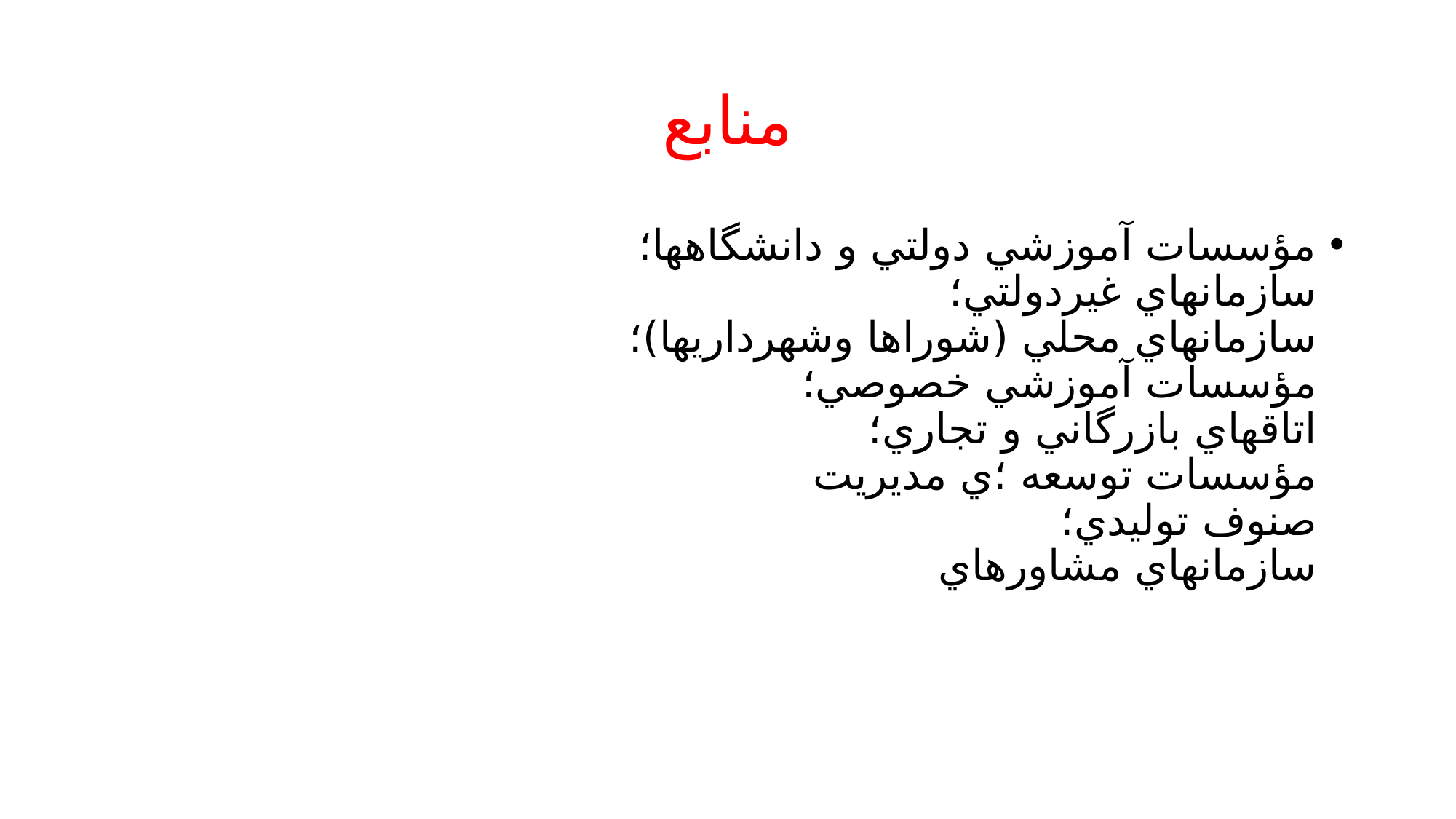

# منابع
مؤسسات آموزشي دولتي و دانشگاهها؛
سازمانهاي غيردولتي؛
سازمانهاي محلي (شوراها وشهرداريها)؛
مؤسسات آموزشي خصوصي؛
اتاقهاي بازرگاني و تجاري؛
مؤسسات توسعه ؛ي مديريت
صنوف توليدي؛
سازمانهاي مشاورهاي